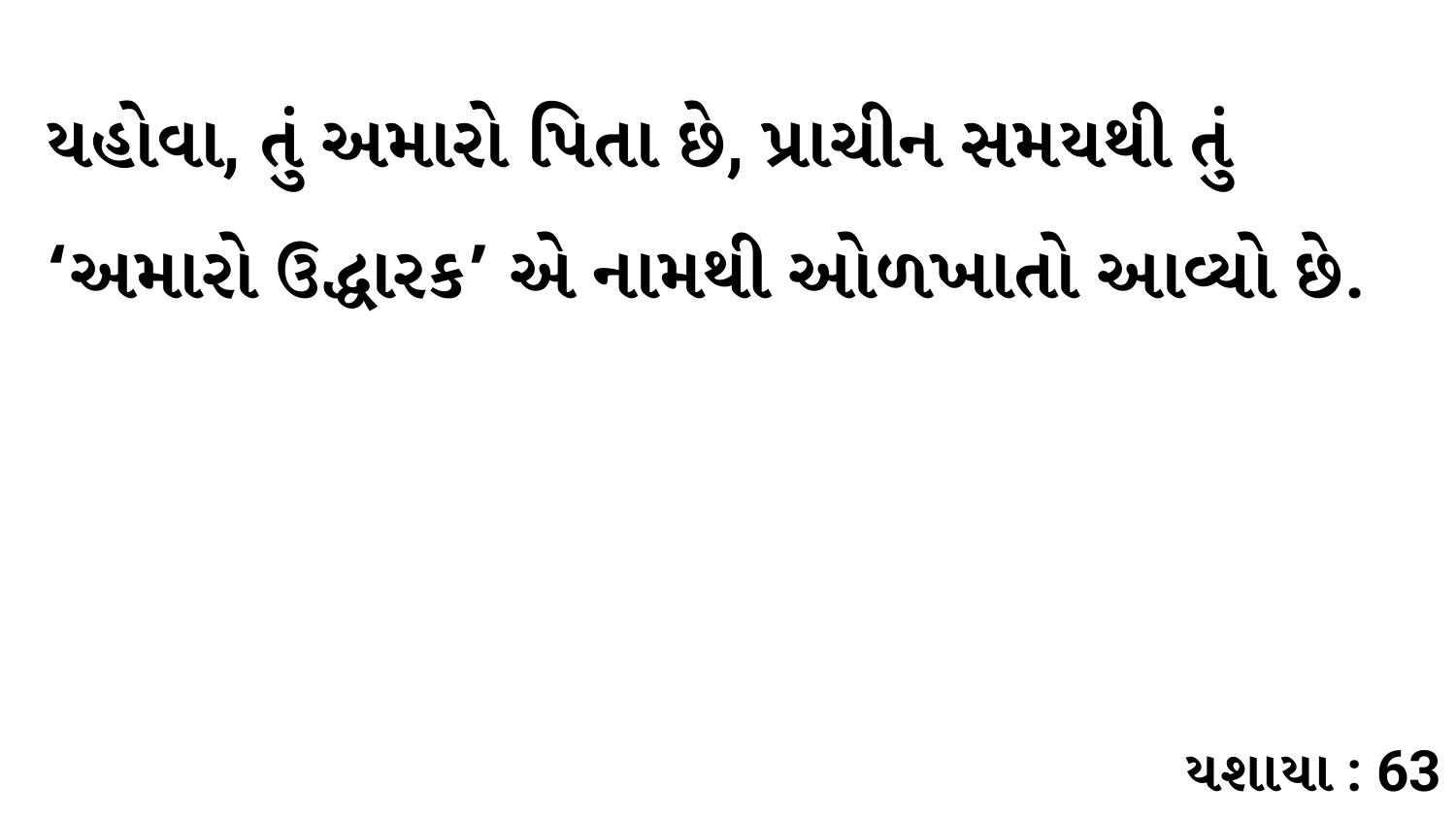

યહોવા, તું અમારો પિતા છે, પ્રાચીન સમયથી તું ‘અમારો ઉદ્ધારક’ એ નામથી ઓળખાતો આવ્યો છે.
યશાયા : 63